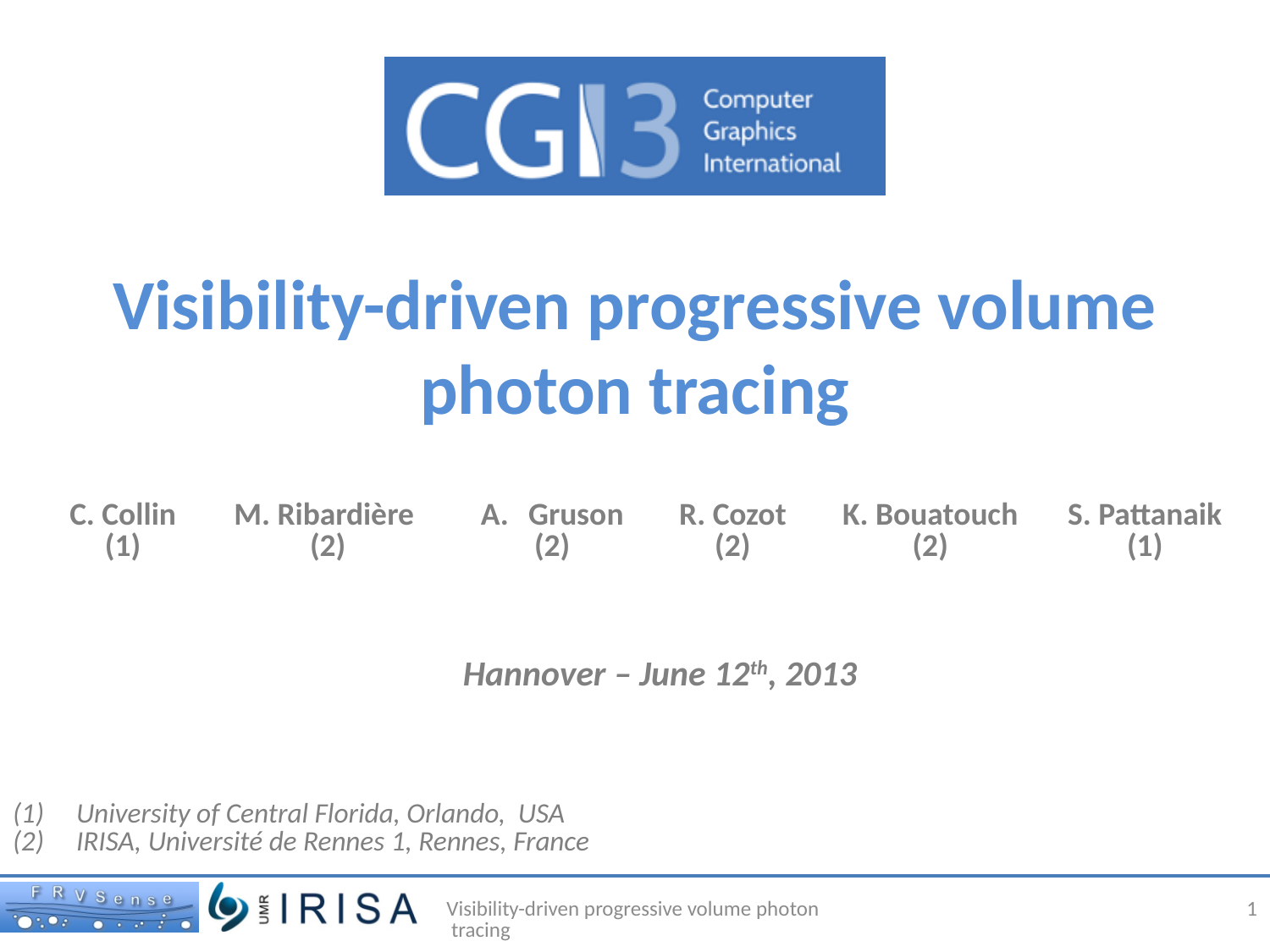

# Visibility-driven progressive volume photon tracing
| C. Collin (1) | M. Ribardière (2) | Gruson (2) | R. Cozot (2) | K. Bouatouch (2) | S. Pattanaik (1) |
| --- | --- | --- | --- | --- | --- |

Hannover – June 12th, 2013
University of Central Florida, Orlando,  USA
IRISA, Université de Rennes 1, Rennes, France
Visibility-driven progressive volume photon tracing
1